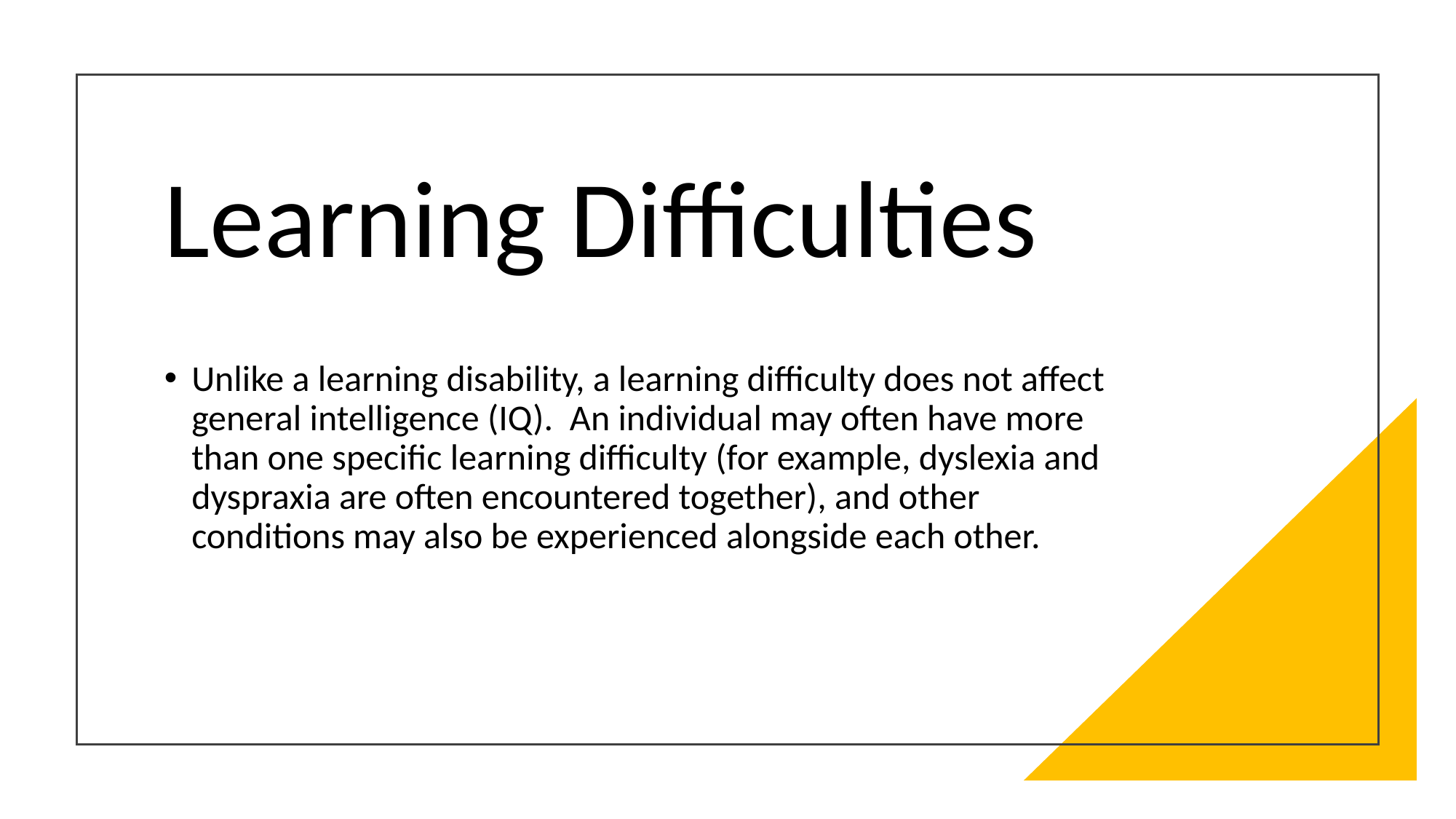

# Learning Difficulties
Unlike a learning disability, a learning difficulty does not affect general intelligence (IQ).  An individual may often have more than one specific learning difficulty (for example, dyslexia and dyspraxia are often encountered together), and other conditions may also be experienced alongside each other.